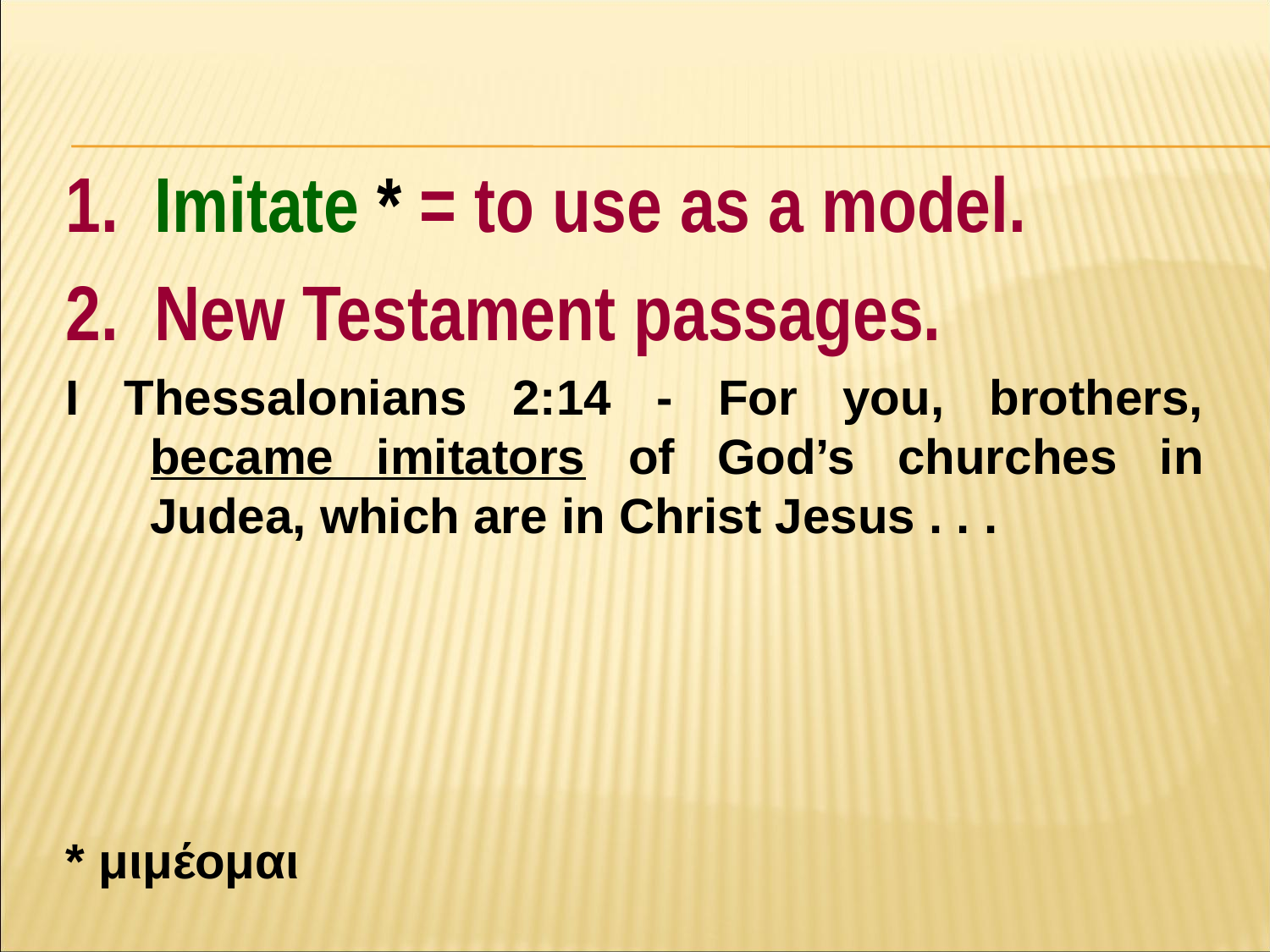

#
1.  Imitate * = to use as a model.
2.  New Testament passages.
I Thessalonians 2:14 - For you, brothers, became imitators of God’s churches in Judea, which are in Christ Jesus . . .

* μιμέομαι